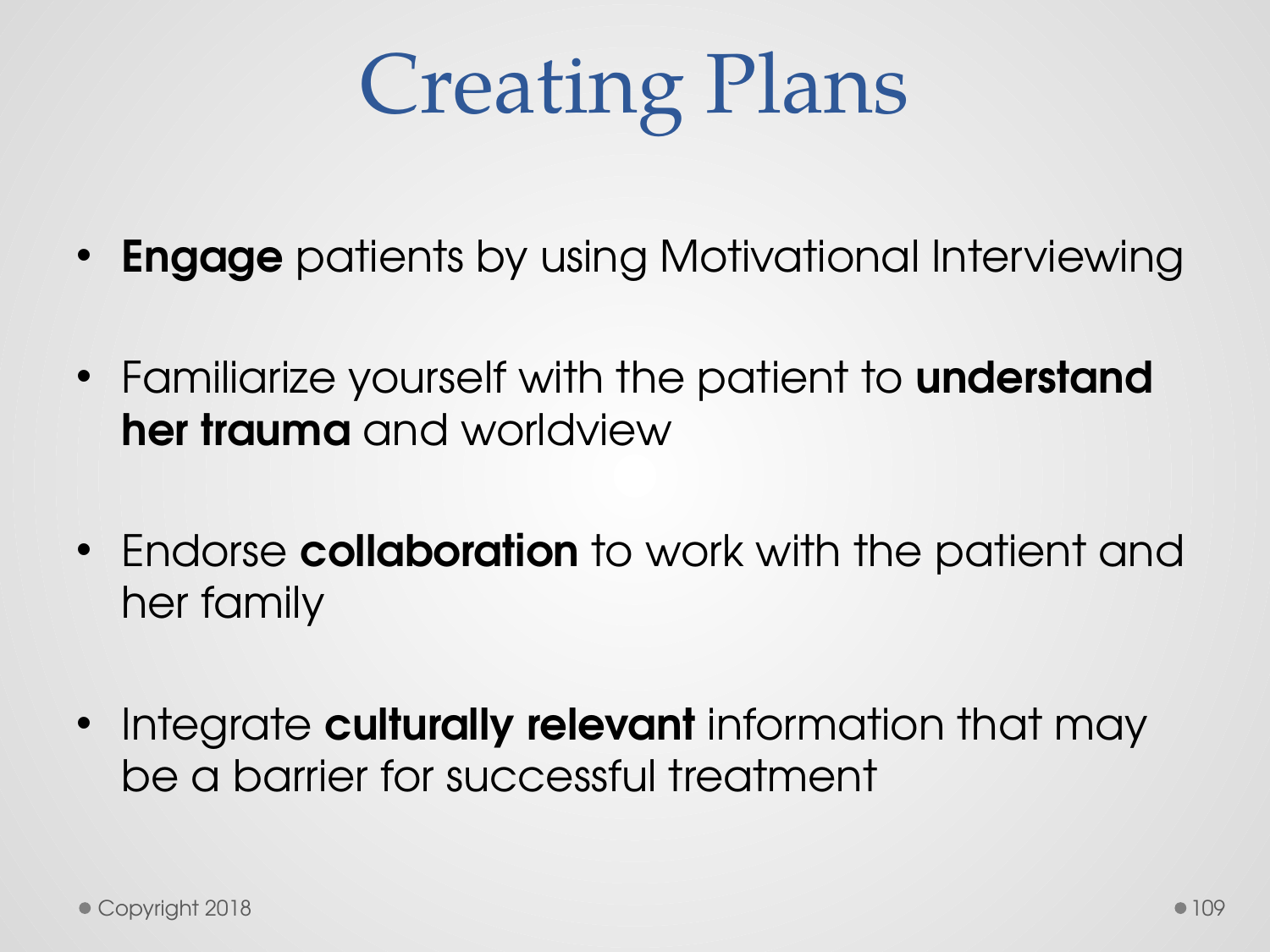

# Creating Plans
Engage patients by using Motivational Interviewing

Familiarize yourself with the patient to understand her trauma and worldview

Endorse collaboration to work with the patient and her family

Integrate culturally relevant information that may be a barrier for successful treatment

Copyright 2018
109